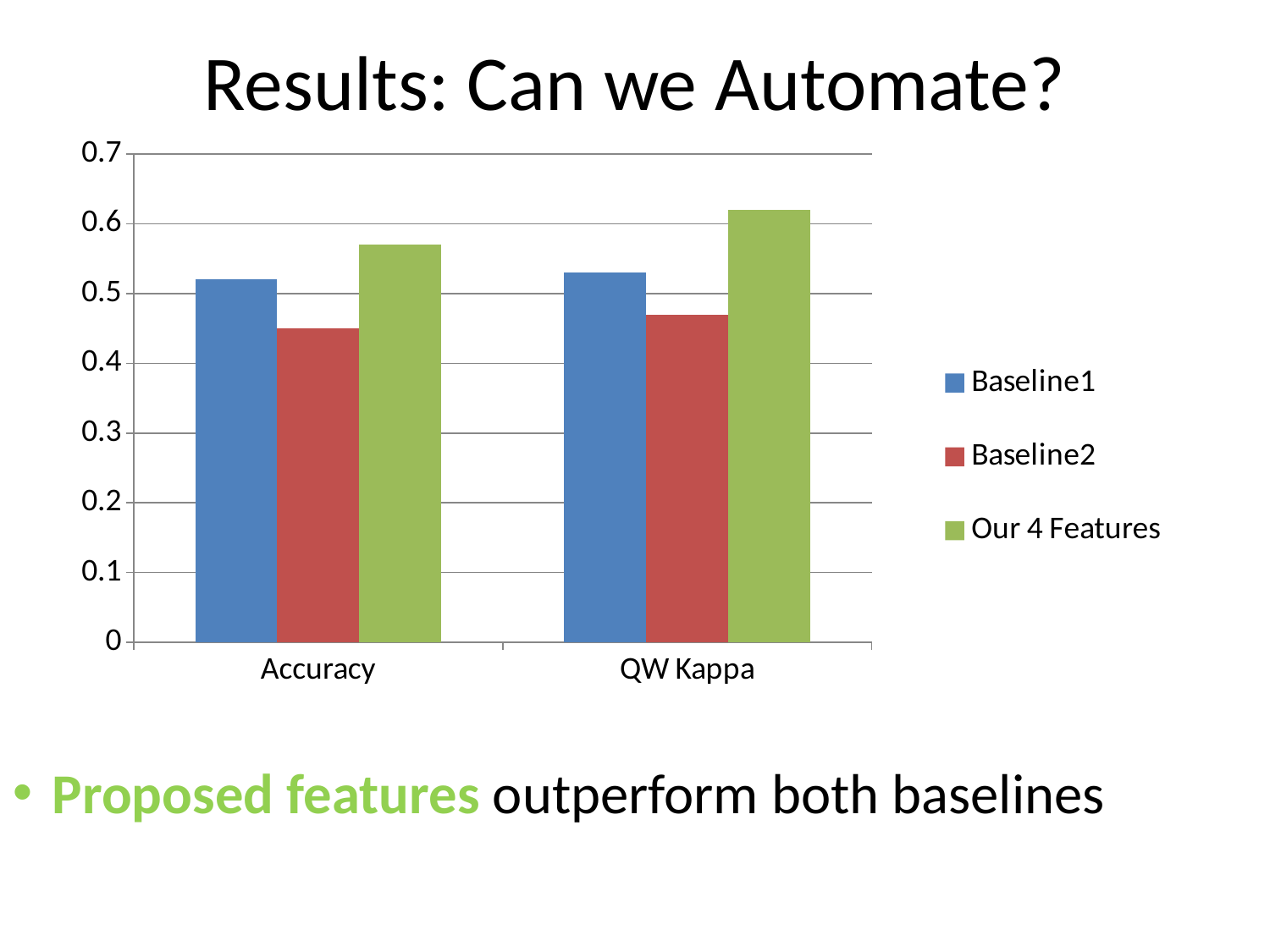

# Results: Can we Automate?

### Chart

| Category | Baseline1 | Baseline2 | Our 4 Features |
|---|---|---|---|
| Accuracy | 0.52 | 0.45 | 0.57 |
| QW Kappa | 0.53 | 0.47 | 0.62 |
Proposed features outperform both baselines